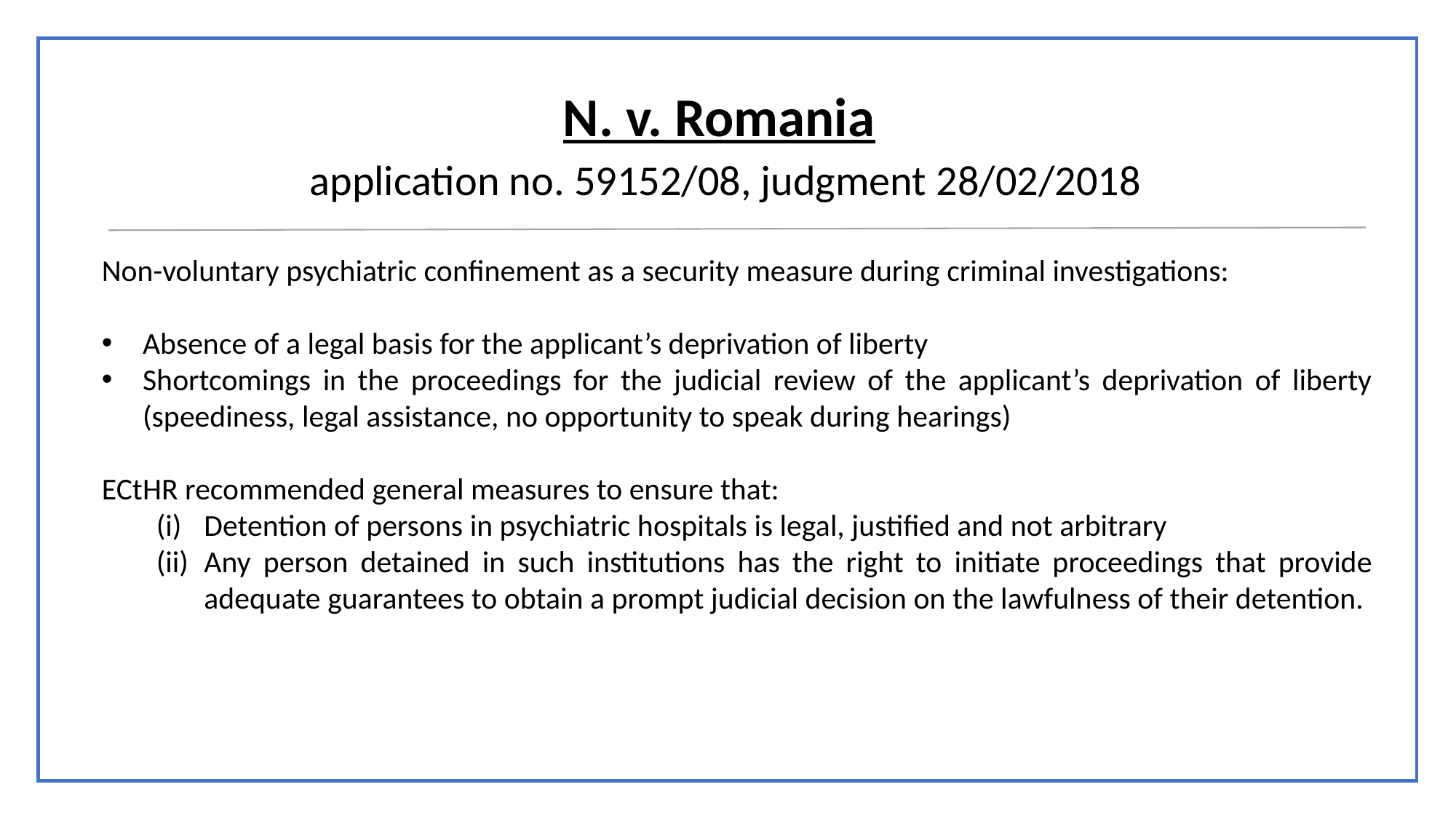

# N. v. Romania application no. 59152/08, judgment 28/02/2018

Non-voluntary psychiatric confinement as a security measure during criminal investigations:

Absence of a legal basis for the applicant’s deprivation of liberty
Shortcomings in the proceedings for the judicial review of the applicant’s deprivation of liberty (speediness, legal assistance, no opportunity to speak during hearings)

ECtHR recommended general measures to ensure that:
Detention of persons in psychiatric hospitals is legal, justified and not arbitrary
Any person detained in such institutions has the right to initiate proceedings that provide adequate guarantees to obtain a prompt judicial decision on the lawfulness of their detention.